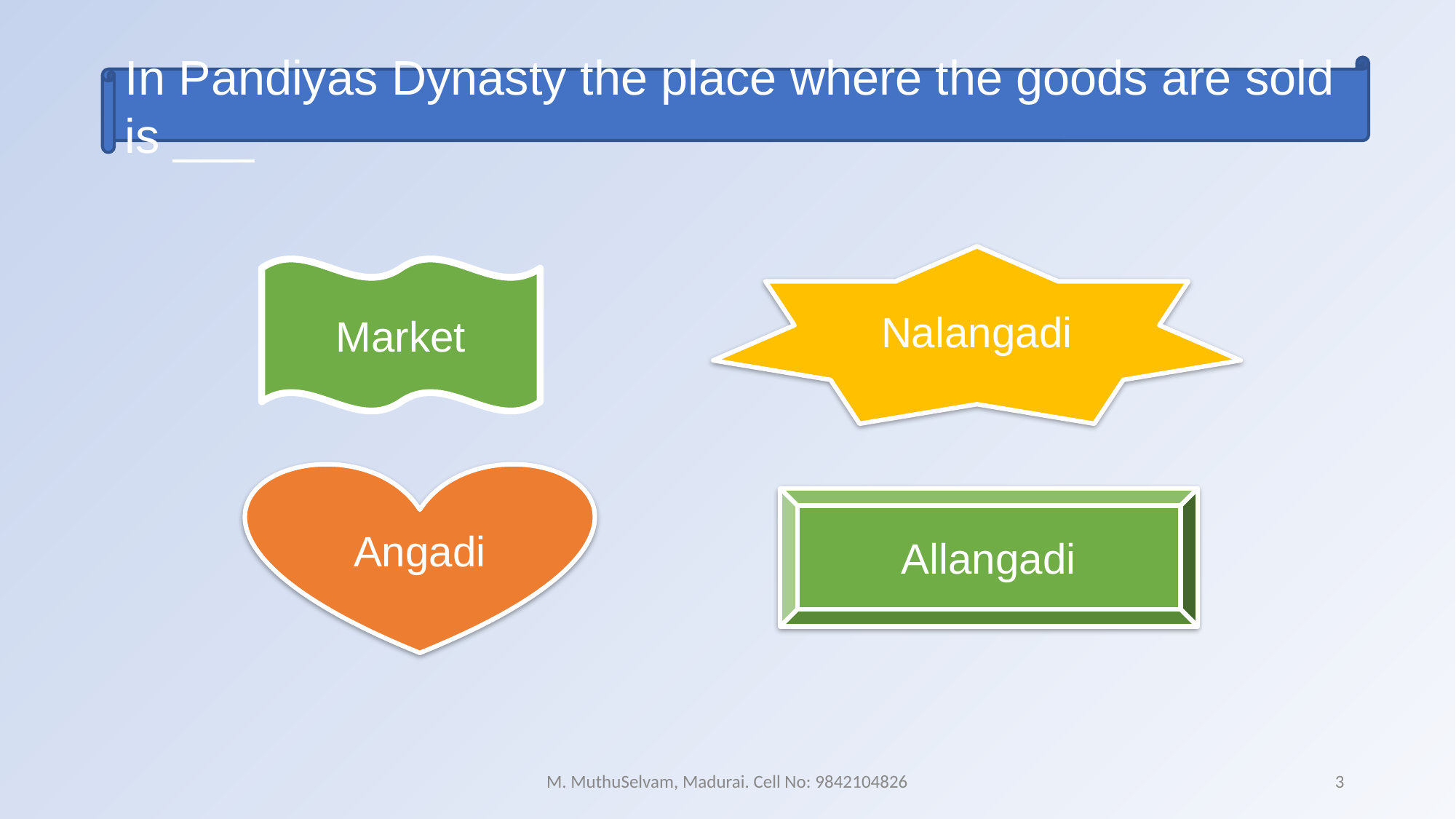

In Pandiyas Dynasty the place where the goods are sold is ___
Nalangadi
Market
Angadi
Allangadi
M. MuthuSelvam, Madurai. Cell No: 9842104826
3